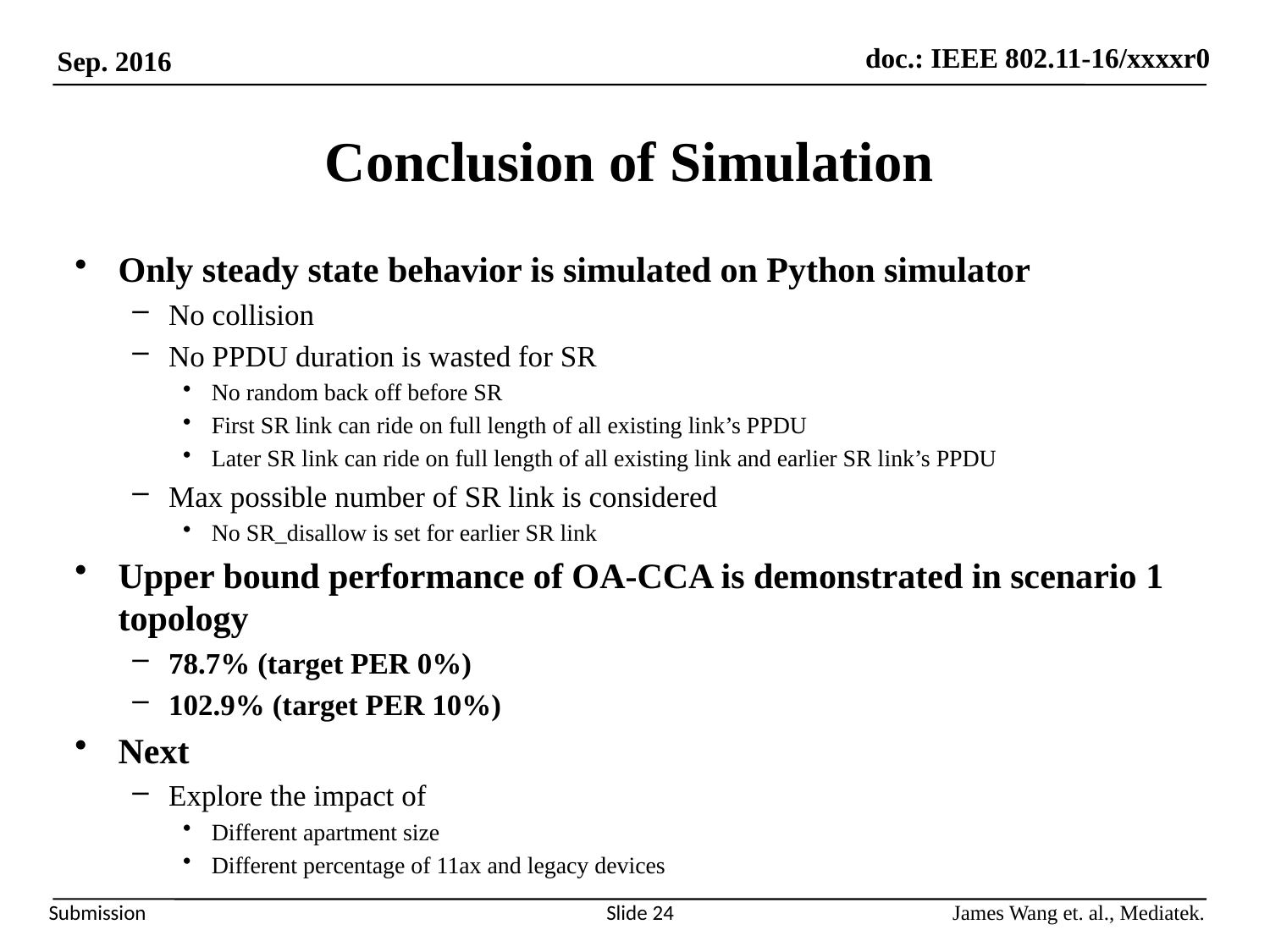

# Conclusion of Simulation
Only steady state behavior is simulated on Python simulator
No collision
No PPDU duration is wasted for SR
No random back off before SR
First SR link can ride on full length of all existing link’s PPDU
Later SR link can ride on full length of all existing link and earlier SR link’s PPDU
Max possible number of SR link is considered
No SR_disallow is set for earlier SR link
Upper bound performance of OA-CCA is demonstrated in scenario 1 topology
78.7% (target PER 0%)
102.9% (target PER 10%)
Next
Explore the impact of
Different apartment size
Different percentage of 11ax and legacy devices
Slide 24